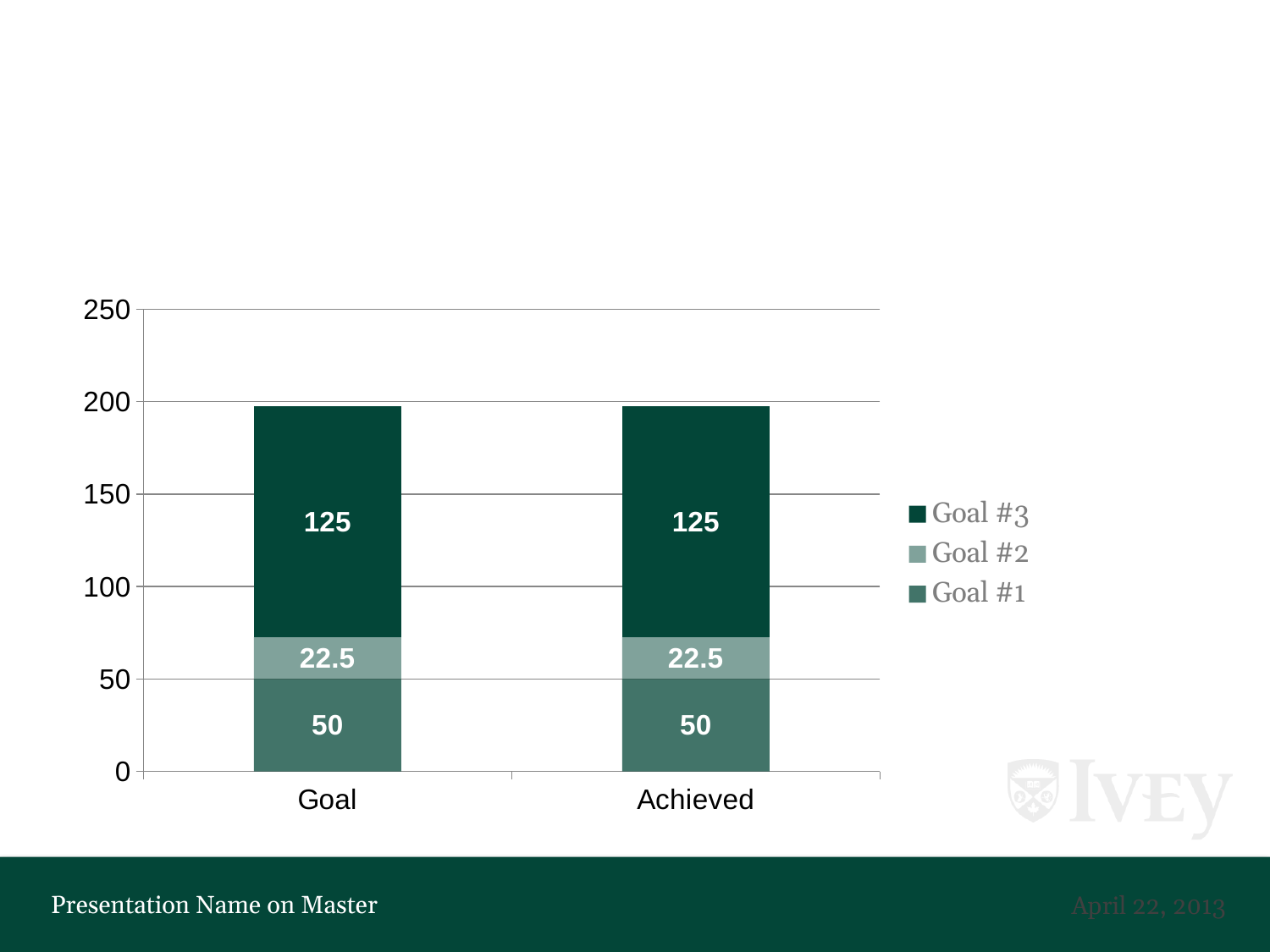

#

### Chart

| Category | Goal #1 | Goal #2 | Goal #3 |
|---|---|---|---|
| Goal | 50.0 | 22.5 | 125.0 |
| Achieved | 50.0 | 22.5 | 125.0 |
Presentation Name on Master
April 22, 2013